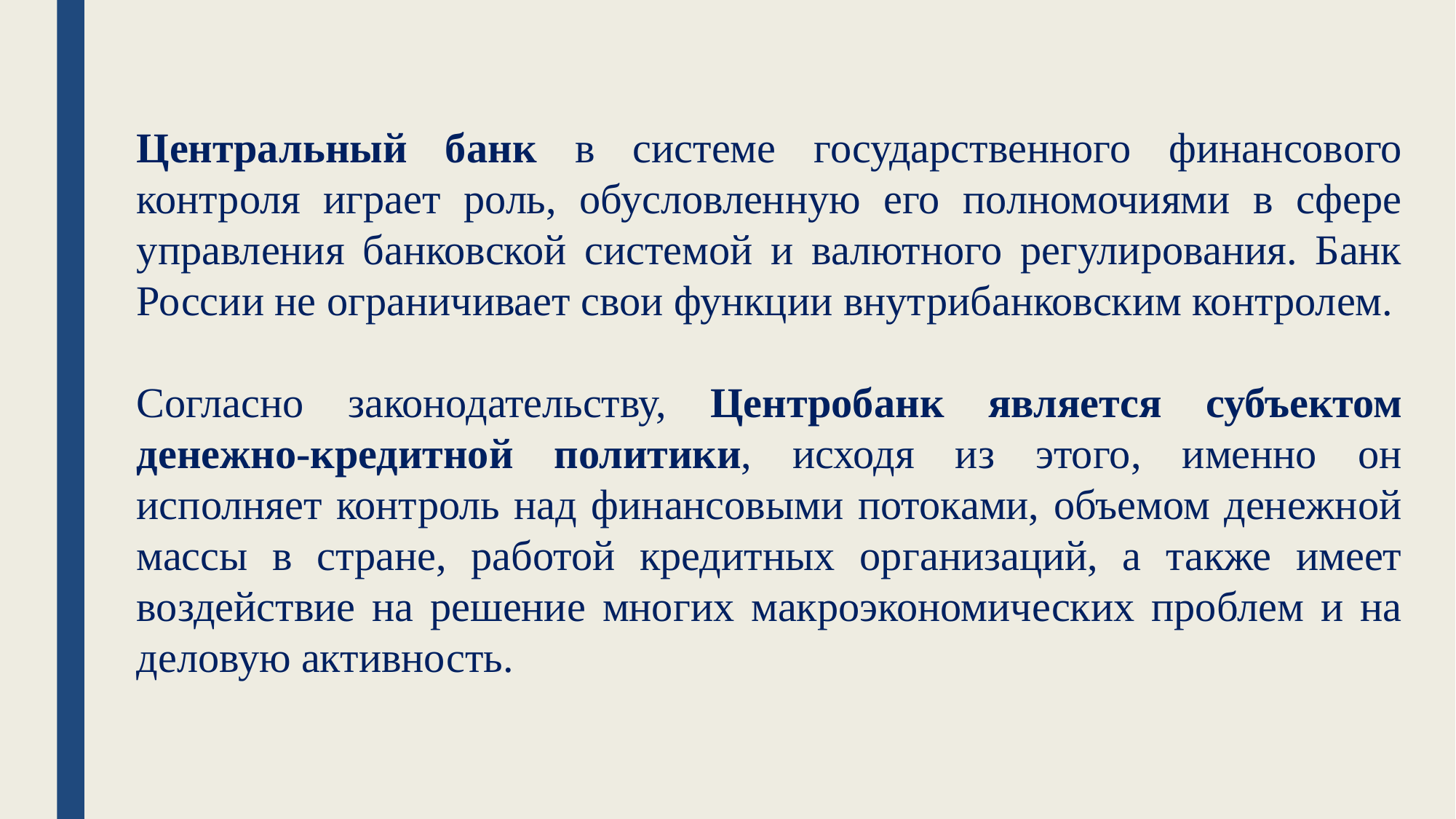

Центральный банк в cиcтеме государственного финансового контроля играет роль, обусловленную его полномочиями в сфере управления банковской системой и валютного регулирования. Банк России не ограничивает свои функции внутрибанковским контролем.

Согласно законодательству, Центробанк является субъектом денежно-кредитной политики, исходя из этого, именно он исполняет контроль над финансовыми потоками, объемом денежной массы в стране, работой кредитных организаций, а также имеет воздействие на решение многих макроэкономических проблем и на деловую активность.